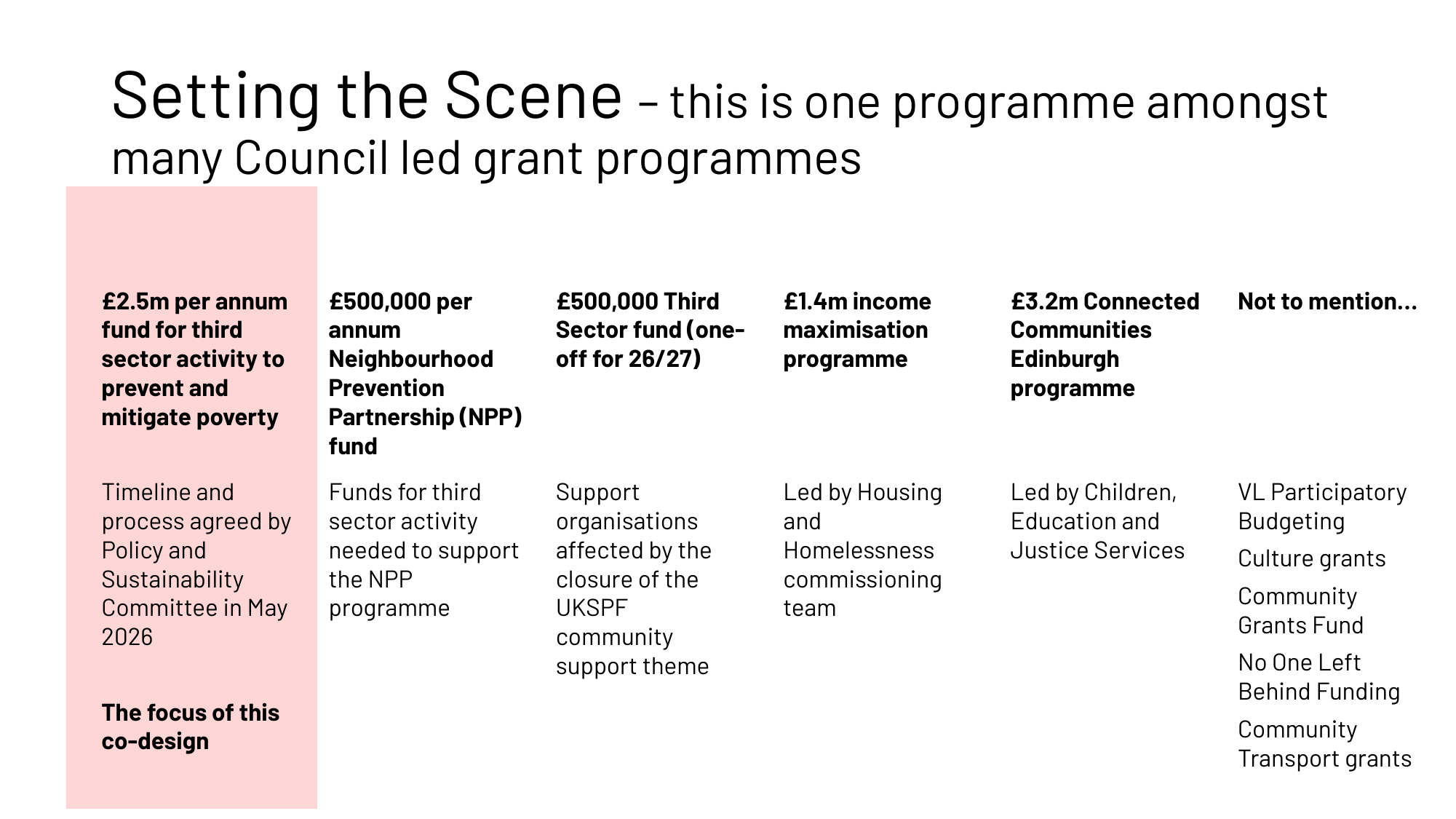

# Setting the Scene – this is one programme amongst many Council led grant programmes

£2.5m per annum fund for third sector activity to prevent and mitigate poverty
Timeline and process agreed by Policy and Sustainability Committee in May 2026

The focus of this  co-design
£500,000 per annum Neighbourhood Prevention Partnership (NPP) fund
Funds for third sector activity needed to support the NPP programme
£500,000 Third Sector fund (one-off for 26/27)
Support organisations affected by the closure of the UKSPF community support theme
£1.4m income maximisation programme
Led by Housing and Homelessness commissioning team
£3.2m Connected Communities Edinburgh programme
Led by Children, Education and Justice Services
Not to mention…
VL Participatory Budgeting
Culture grants
Community Grants Fund
No One Left Behind Funding
Community Transport grants